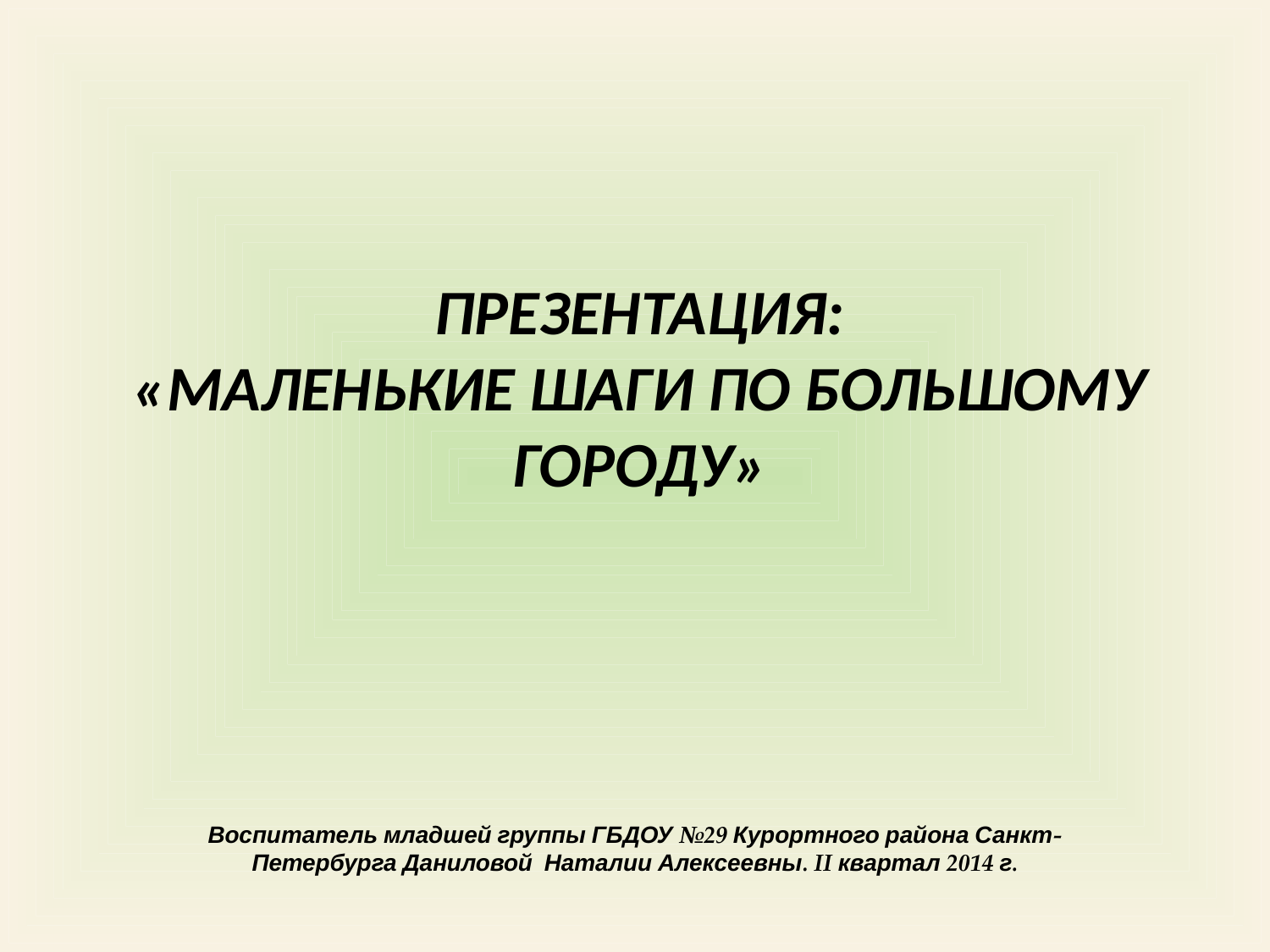

# Презентация: «Маленькие шаги по большому городу»
Воспитатель младшей группы ГБДОУ №29 Курортного района Санкт-Петербурга Даниловой  Наталии Алексеевны. II квартал 2014 г.